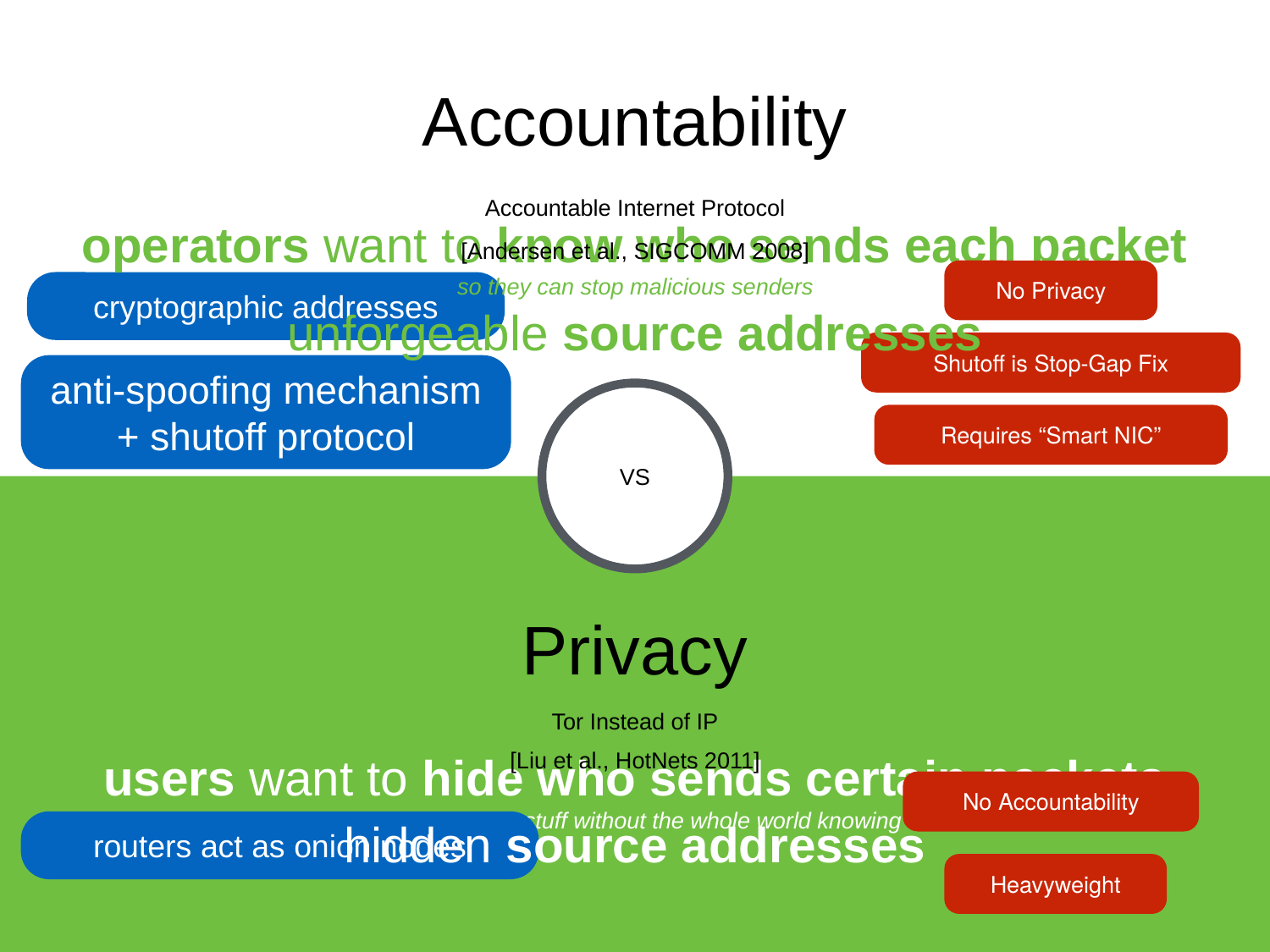

Accountability
Accountable Internet Protocol
operators want to know who sends each packet
so they can stop malicious senders
[Andersen et al., SIGCOMM 2008]
No Privacy
cryptographic addresses
unforgeable source addresses
Shutoff is Stop-Gap Fix
anti-spoofing mechanism
+ shutoff protocol

Requires “Smart NIC”
VS

Privacy
Tor Instead of IP
[Liu et al., HotNets 2011]
users want to hide who sends certain packets
so they can do stuff without the whole world knowing
No Accountability
hidden source addresses
routers act as onion nodes
Heavyweight
18